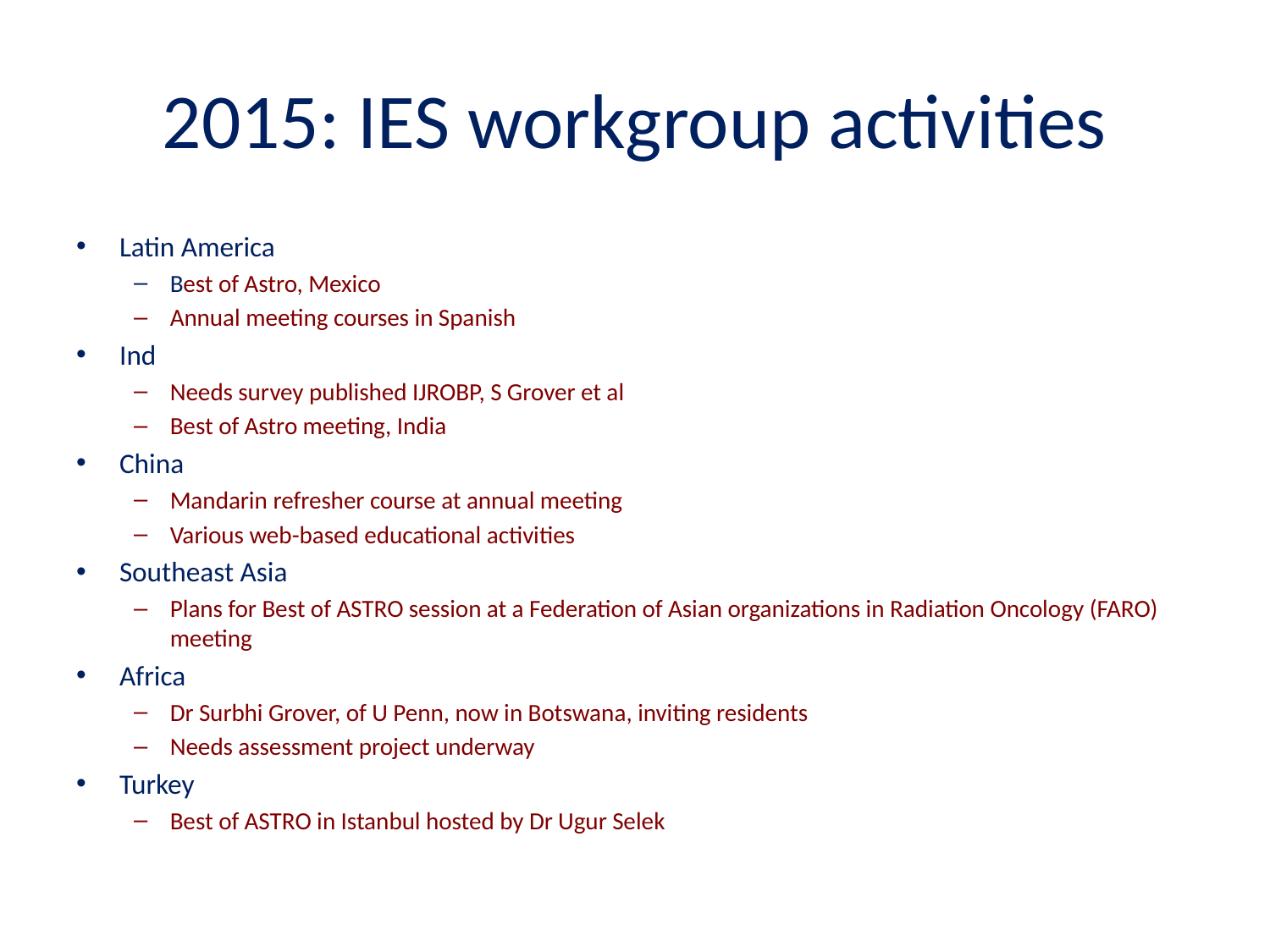

# 2015: IES workgroup activities
Latin America
Best of Astro, Mexico
Annual meeting courses in Spanish
Ind
Needs survey published IJROBP, S Grover et al
Best of Astro meeting, India
China
Mandarin refresher course at annual meeting
Various web-based educational activities
Southeast Asia
Plans for Best of ASTRO session at a Federation of Asian organizations in Radiation Oncology (FARO) meeting
Africa
Dr Surbhi Grover, of U Penn, now in Botswana, inviting residents
Needs assessment project underway
Turkey
Best of ASTRO in Istanbul hosted by Dr Ugur Selek